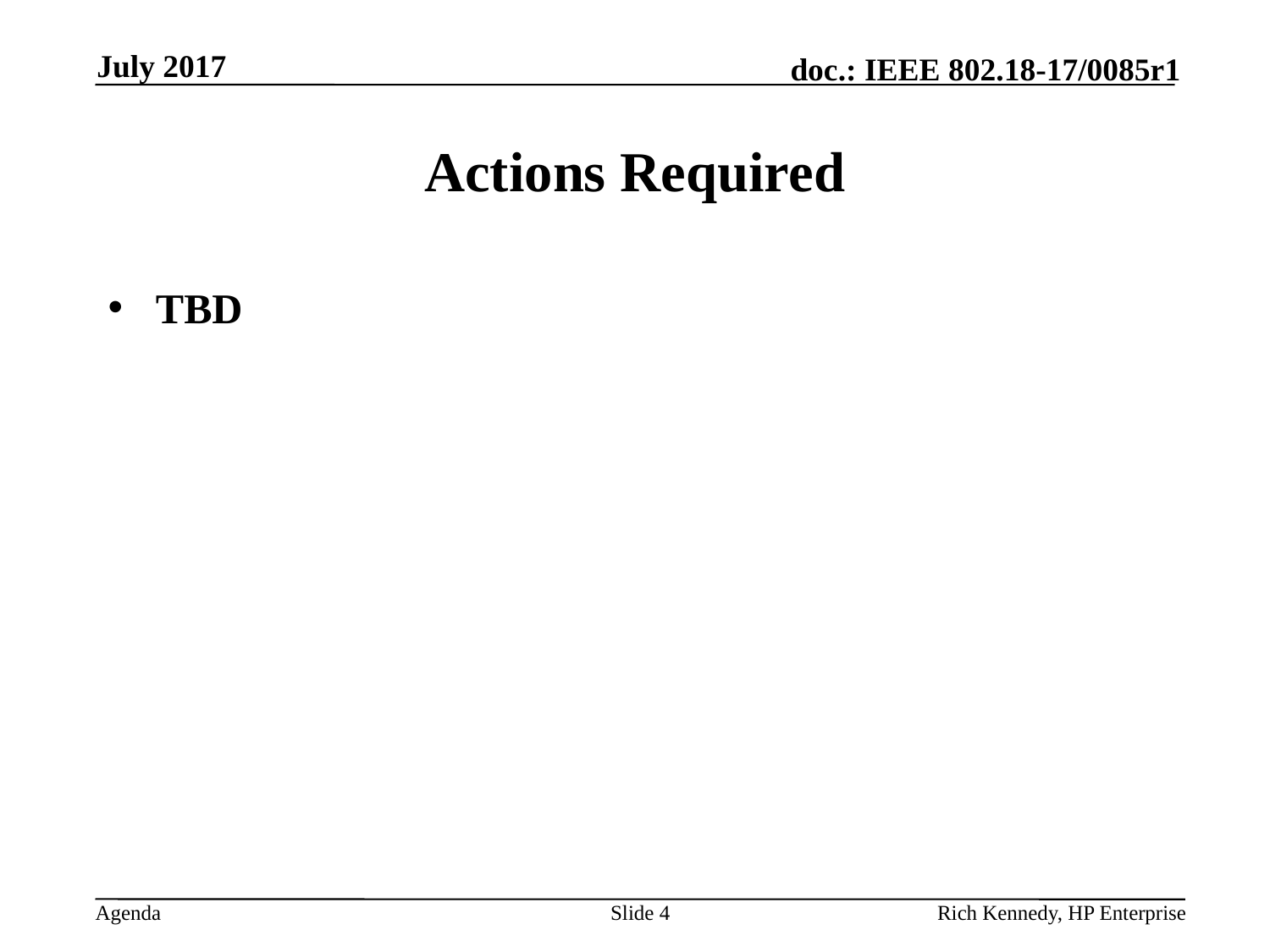

July 2017
# Actions Required
TBD
Slide 4
Rich Kennedy, HP Enterprise